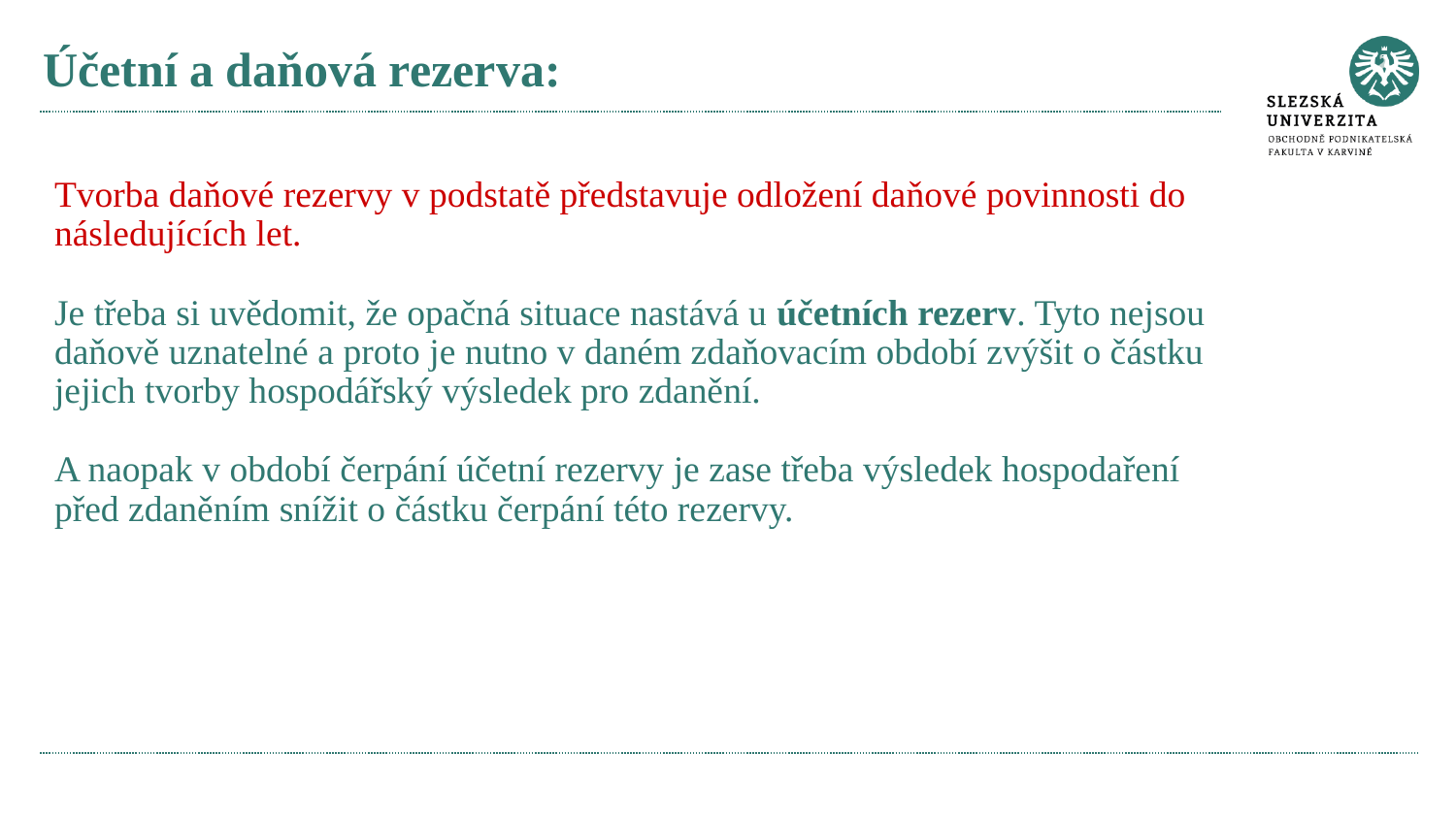

# Účetní a daňová rezerva:

Tvorba daňové rezervy v podstatě představuje odložení daňové povinnosti do následujících let.

Je třeba si uvědomit, že opačná situace nastává u účetních rezerv. Tyto nejsou daňově uznatelné a proto je nutno v daném zdaňovacím období zvýšit o částku jejich tvorby hospodářský výsledek pro zdanění.

A naopak v období čerpání účetní rezervy je zase třeba výsledek hospodaření před zdaněním snížit o částku čerpání této rezervy.